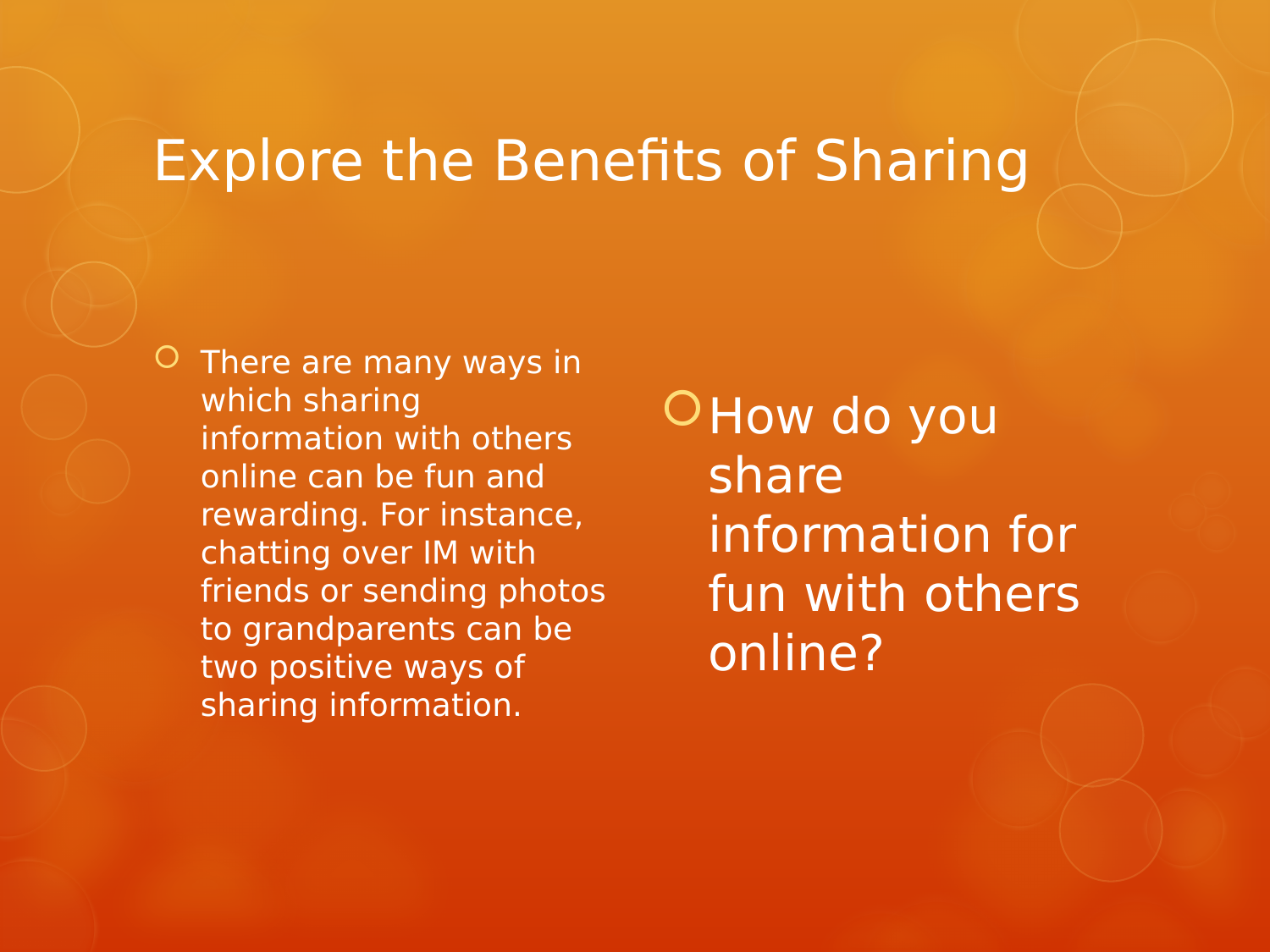

# Explore the Benefits of Sharing
There are many ways in which sharing information with others online can be fun and rewarding. For instance, chatting over IM with friends or sending photos to grandparents can be two positive ways of sharing information.
How do you share information for fun with others online?